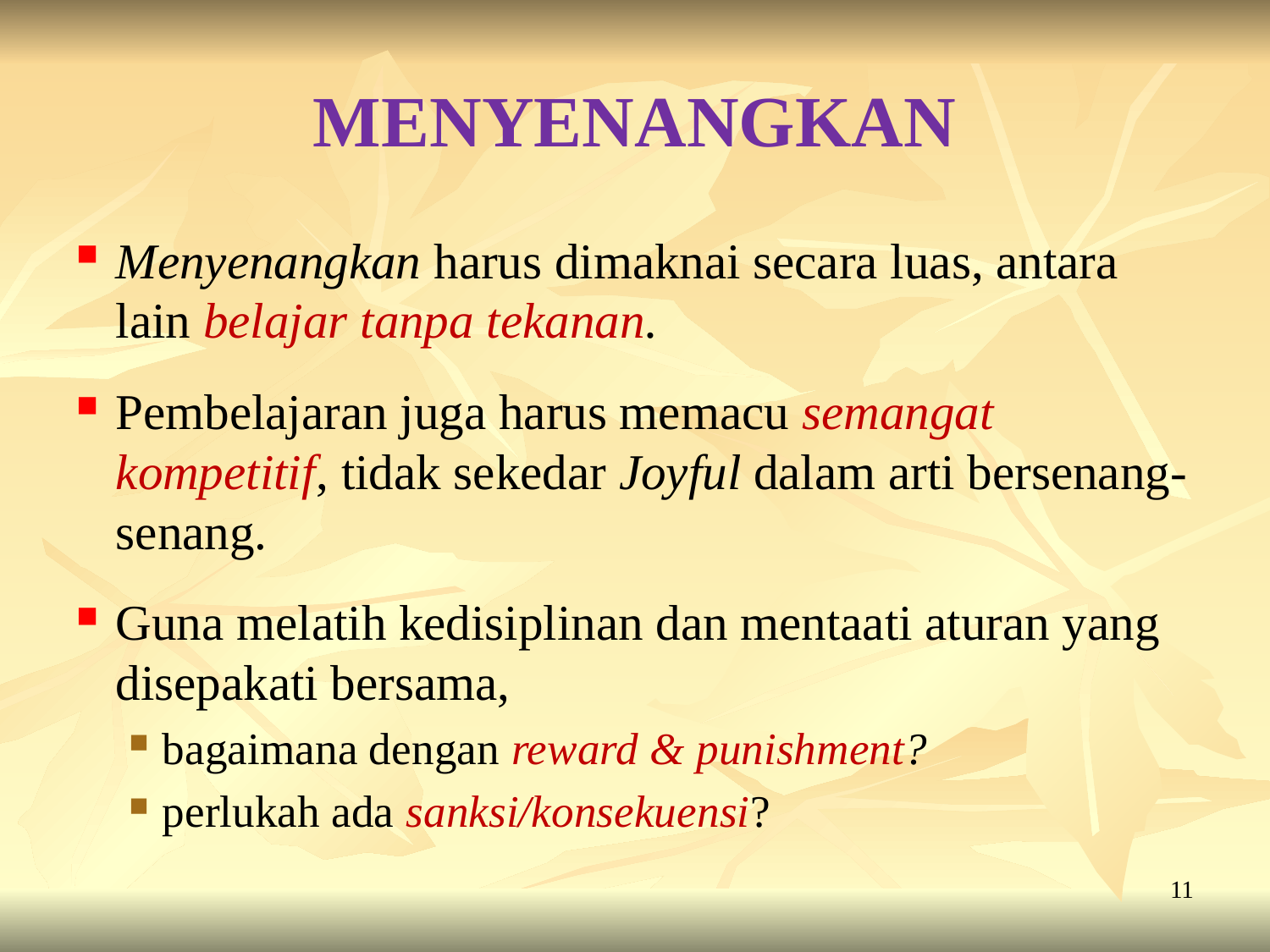

# MENYENANGKAN
Menyenangkan harus dimaknai secara luas, antara lain belajar tanpa tekanan.

Pembelajaran juga harus memacu semangat kompetitif, tidak sekedar Joyful dalam arti bersenang-senang.

Guna melatih kedisiplinan dan mentaati aturan yang disepakati bersama,
bagaimana dengan reward & punishment?
perlukah ada sanksi/konsekuensi?

11